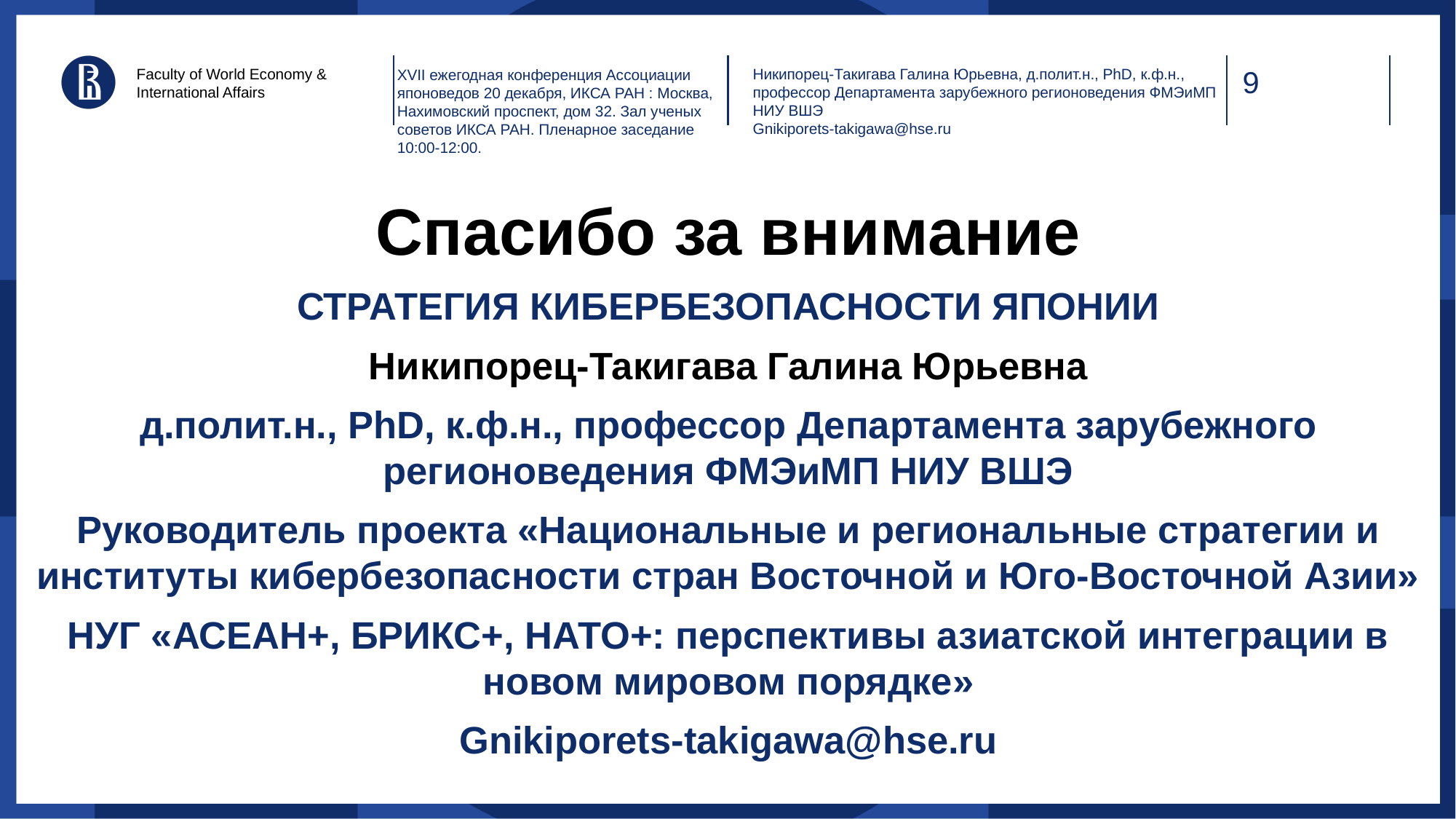

Faculty of World Economy & International Affairs

Никипорец-Такигава Галина Юрьевна, д.полит.н., PhD, к.ф.н., профессор Департамента зарубежного регионоведения ФМЭиМП НИУ ВШЭ
Gnikiporets-takigawa@hse.ru

XVII ежегодная конференция Ассоциации японоведов 20 декабря, ИКСА РАН : Москва, Нахимовский проспект, дом 32. Зал ученых советов ИКСА РАН. Пленарное заседание 10:00-12:00.

#
Спасибо за внимание
СТРАТЕГИЯ КИБЕРБЕЗОПАСНОСТИ ЯПОНИИ
Никипорец-Такигава Галина Юрьевна
д.полит.н., PhD, к.ф.н., профессор Департамента зарубежного регионоведения ФМЭиМП НИУ ВШЭ
Руководитель проекта «Национальные и региональные стратегии и институты кибербезопасности стран Восточной и Юго-Восточной Азии»
НУГ «АСЕАН+, БРИКС+, НАТО+: перспективы азиатской интеграции в новом мировом порядке»
Gnikiporets-takigawa@hse.ru